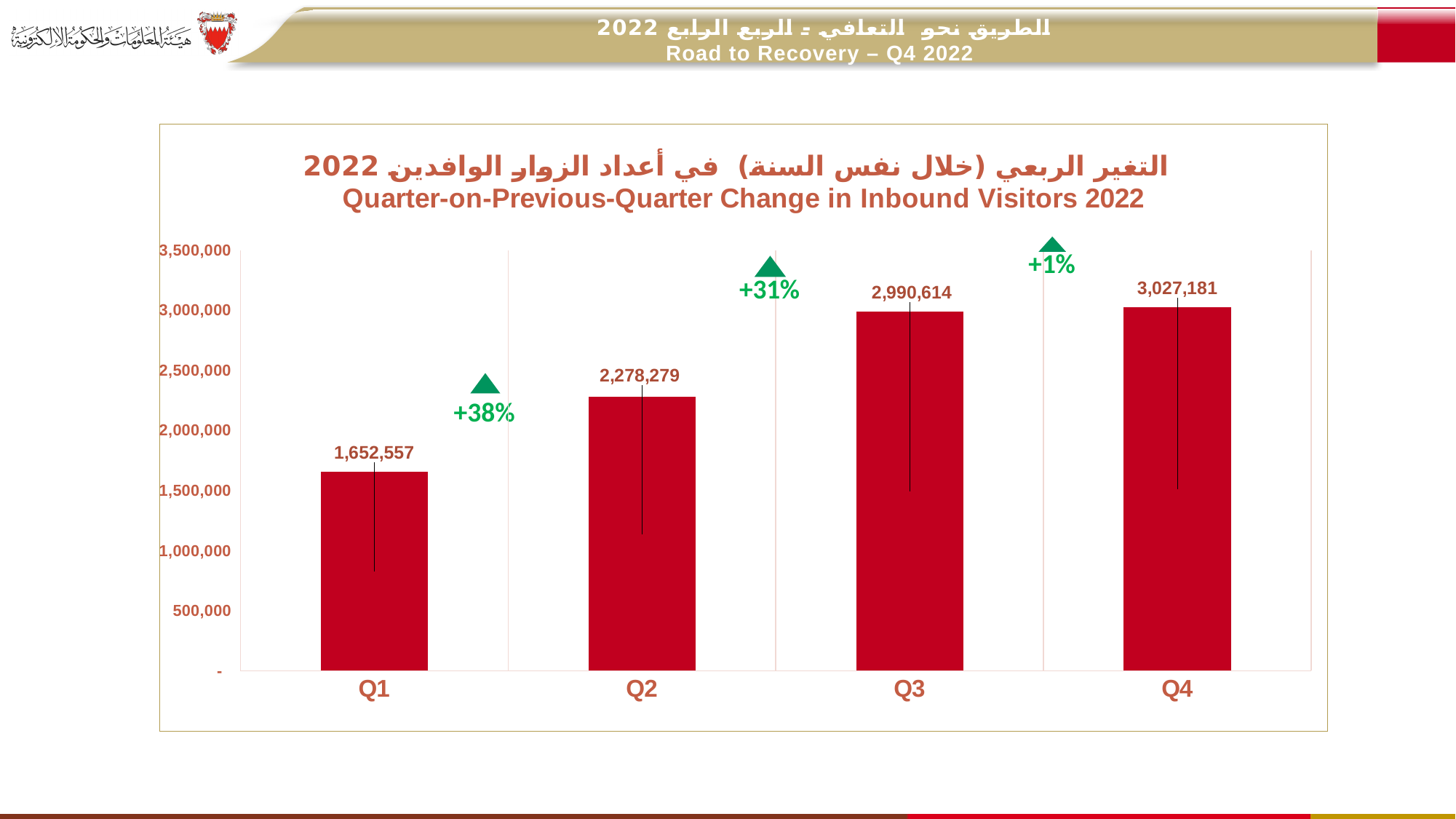

الطريق نحو  التعافي - الربع الرابع 2022
 Road to Recovery – Q4 2022

### Chart: التغير الربعي (خلال نفس السنة)  في أعداد الزوار الوافدين 2022
Quarter-on-Previous-Quarter Change in Inbound Visitors 2022

| Category |  |
|---|---|
| Q1 | 1652556.9356144182 |
| Q2 | 2278279.268904598 |
| Q3 | 2990614.1961121066 |
| Q4 | 3027181.183909979 |
محدودة

+38%
غير قابلة
للمقارنة
غير متناسقة